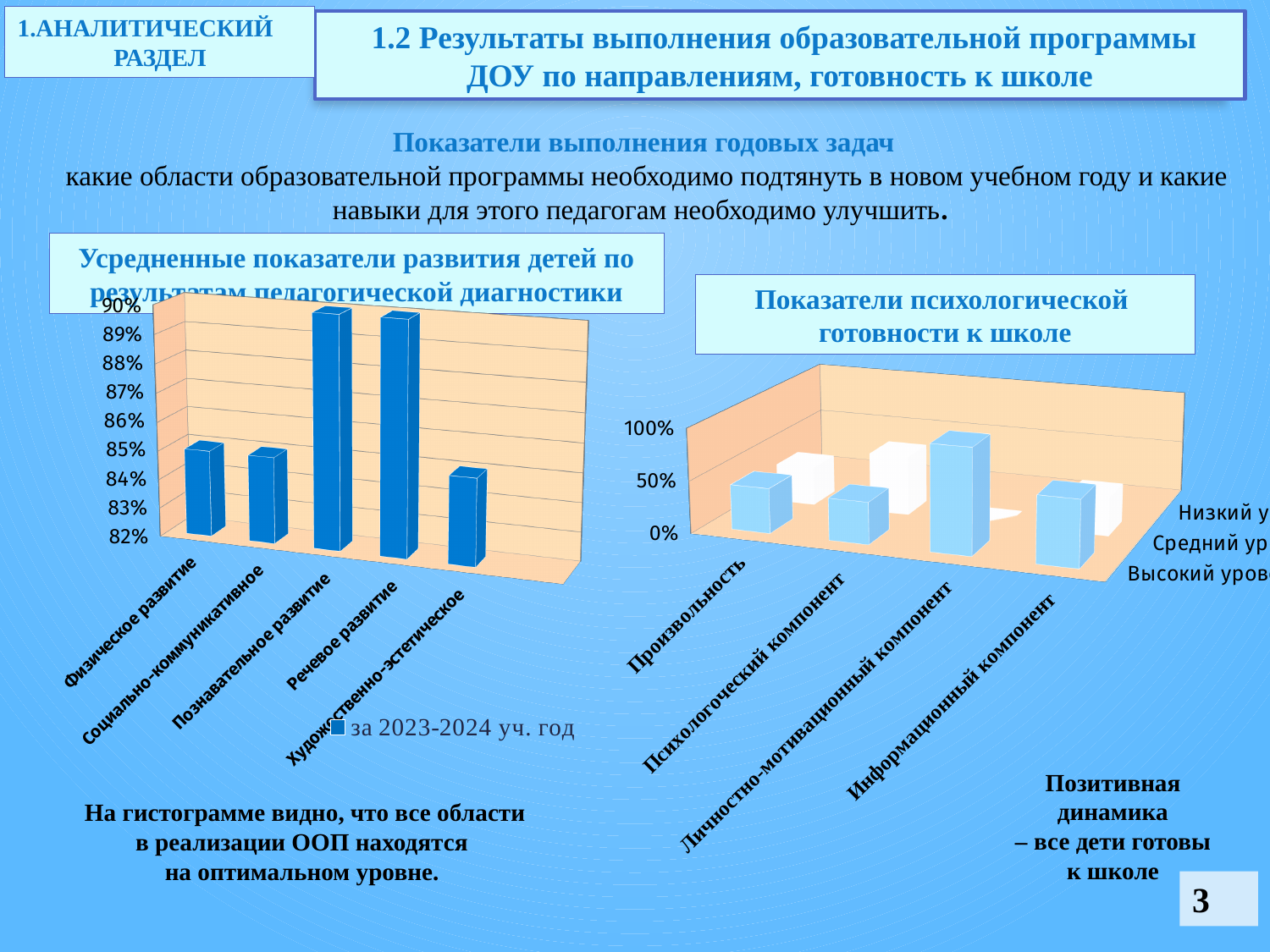

1.АНАЛИТИЧЕСКИЙ
РАЗДЕЛ
 1.2 Результаты выполнения образовательной программы ДОУ по направлениям, готовность к школе
Показатели выполнения годовых задач
 какие области образовательной программы необходимо подтянуть в новом учебном году и какие навыки для этого педагогам необходимо улучшить.
Усредненные показатели развития детей по результатам педагогической диагностики

[unsupported chart]

Показатели психологической
готовности к школе

[unsupported chart]

Позитивная динамика
– все дети готовы к школе
На гистограмме видно, что все области в реализации ООП находятся
на оптимальном уровне.
3